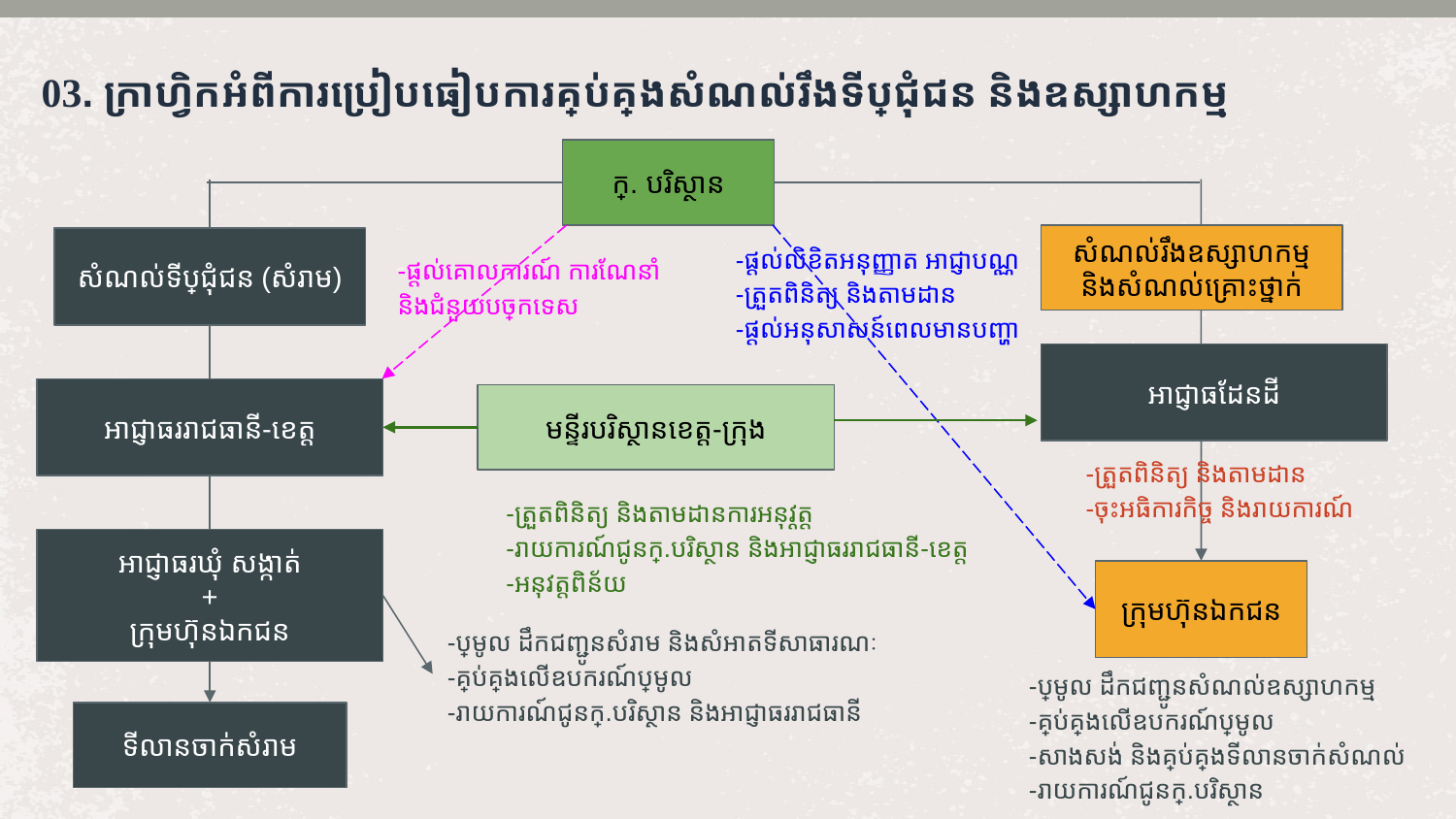

# 03. ក្រាហ្វិកអំពីការប្រៀបធៀបការគ្រប់គ្រងសំណល់រឹងទីប្រជុំជន និងឧស្សាហកម្ម
ក្រ. បរិស្ថាន
-ផ្ដល់លិខិតអនុញ្ញាត អាជ្ញាបណ្ណ
-ត្រួតពិនិត្យ និងតាមដាន
-ផ្ដល់អនុសាសន៍ពេលមានបញ្ហា
សំណល់រឹងឧស្សាហកម្ម និងសំណល់គ្រោះថ្នាក់
សំណល់ទីប្រជុំជន (សំរាម)
-ផ្ដល់គោលការណ៍ ការណែនាំ និងជំនួយបច្ចេកទេស
អាជ្ញាធដែនដី
អាជ្ញាធររាជធានី-ខេត្ត
មន្ទីរបរិស្ថានខេត្ត-ក្រុង
-ត្រួតពិនិត្យ និងតាមដាន
-ចុះអធិការកិច្ច និងរាយការណ៍
-ត្រួតពិនិត្យ និងតាមដានការអនុវ្តត្ត
-រាយការណ៍ជូនក្រ.បរិស្ថាន និងអាជ្ញាធររាជធានី-ខេត្ត
-អនុវត្តពិន័យ
អាជ្ញាធរឃុំ សង្កាត់
+
ក្រុមហ៊ុនឯកជន
ក្រុមហ៊ុនឯកជន
-ប្រមូល ដឹកជញ្ជូនសំរាម និងសំអាតទីសាធារណៈ
-គ្រប់គ្រងលើឧបករណ៍ប្រមូល
-រាយការណ៍ជូនក្រ.បរិស្ថាន និងអាជ្ញាធររាជធានី
-ប្រមូល ដឹកជញ្ជូនសំណល់ឧស្សាហកម្ម
-គ្រប់គ្រងលើឧបករណ៍ប្រមូល
-សាងសង់ និងគ្រប់គ្រងទីលានចាក់សំណល់
-រាយការណ៍ជូនក្រ.បរិស្ថាន
ទីលានចាក់សំរាម